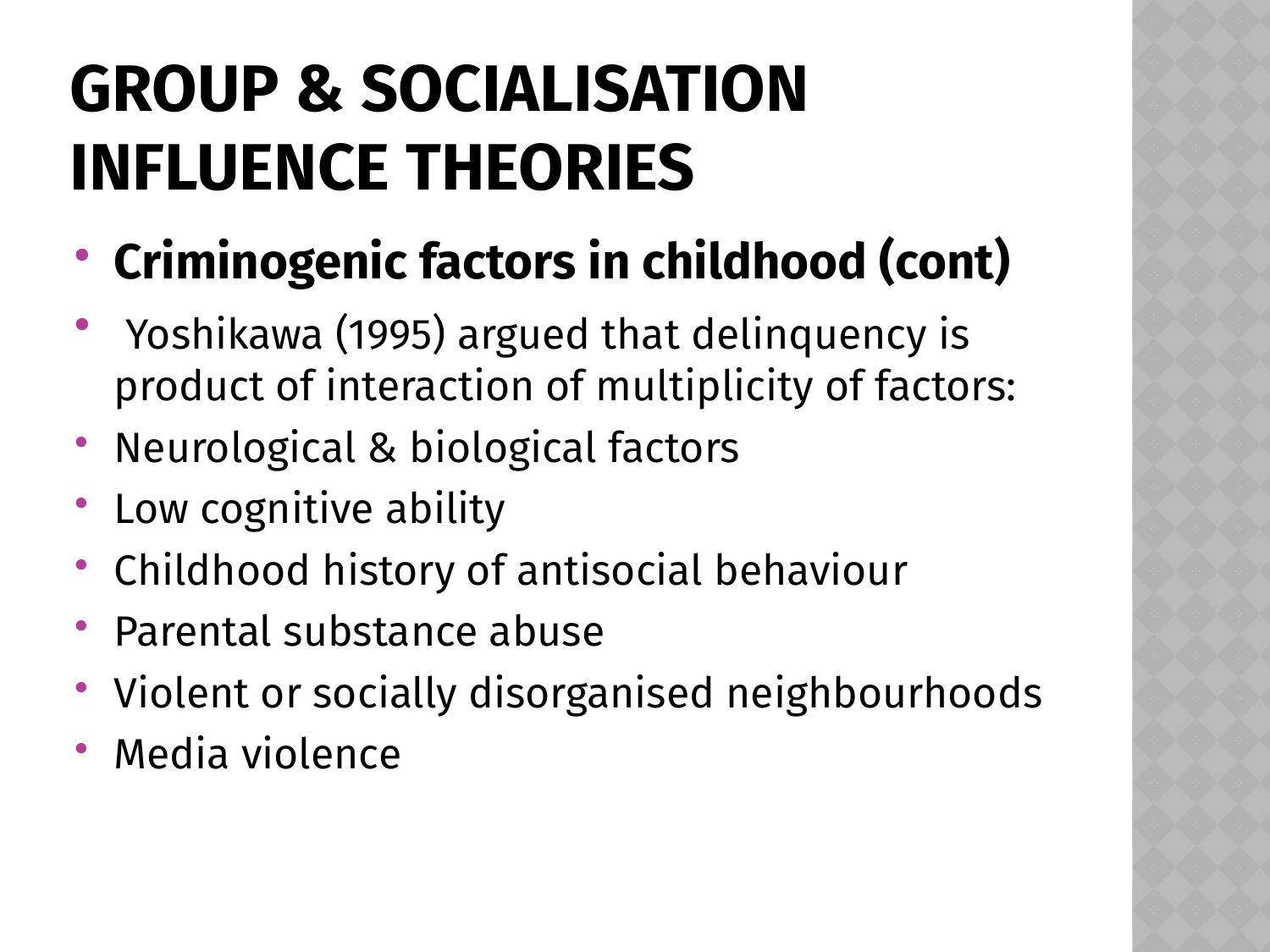

# Group & Socialisation Influence Theories
Criminogenic factors in childhood (cont)
 Yoshikawa (1995) argued that delinquency is product of interaction of multiplicity of factors:
Neurological & biological factors
Low cognitive ability
Childhood history of antisocial behaviour
Parental substance abuse
Violent or socially disorganised neighbourhoods
Media violence